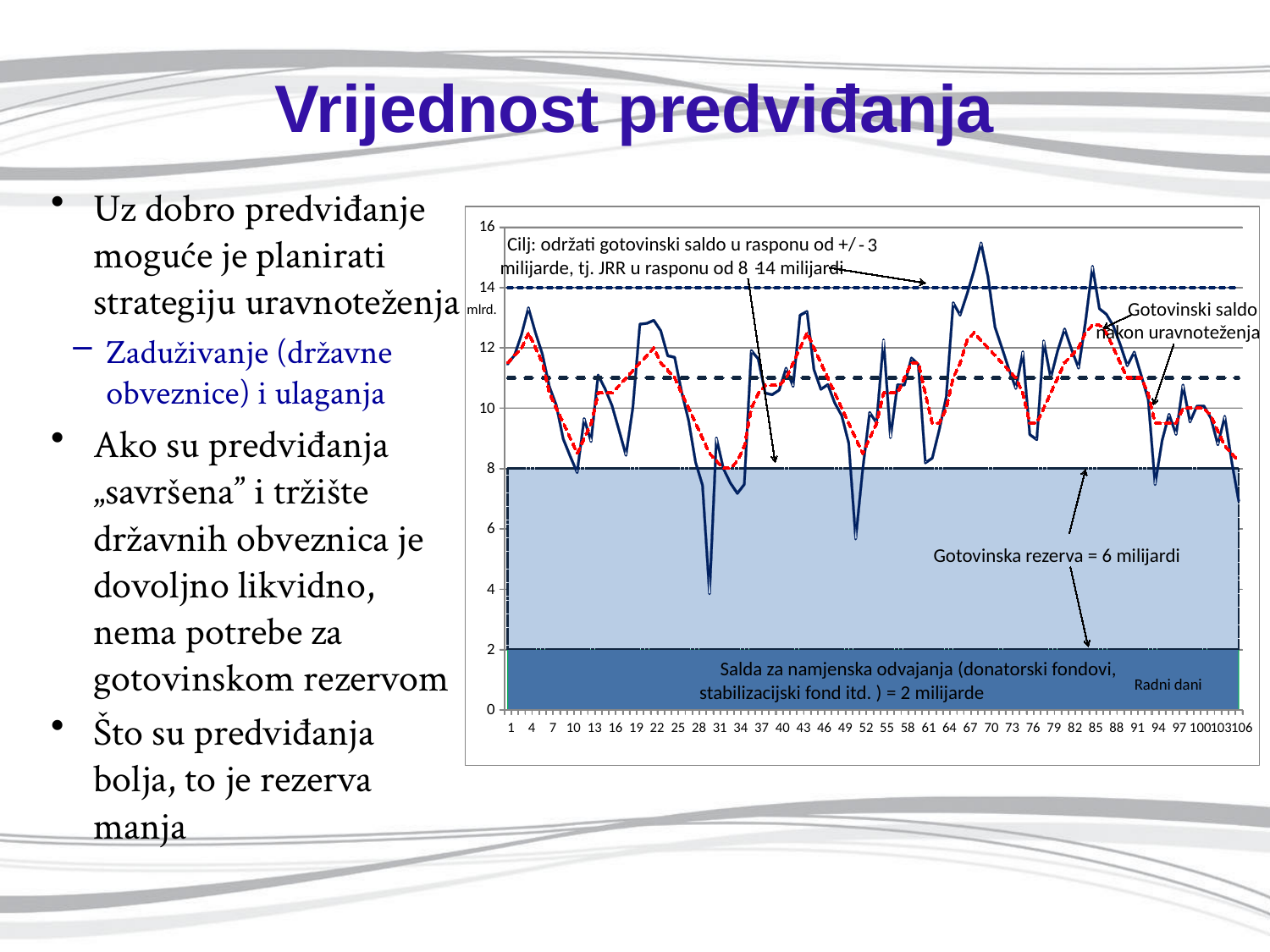

# Vrijednost predviđanja
Uz dobro predviđanje moguće je planirati strategiju uravnoteženja
Zaduživanje (državne obveznice) i ulaganja
Ako su predviđanja „savršena” i tržište državnih obveznica je dovoljno likvidno, nema potrebe za gotovinskom rezervom
Što su predviđanja bolja, to je rezerva manja

16

Cilj: održati gotovinski saldo u rasponu od +/
-
3

milijarde, tj. JRR u rasponu od 8
-
14 milijardi

14

Gotovinski saldo
mlrd.

nakon uravnoteženja

12

10
8

6
Gotovinska rezerva = 6 milijardi

4
2

Salda za namjenska odvajanja (donatorski fondovi,
Radni dani
stabilizacijski fond itd. )
= 2 milijarde
0

1
4
7
10
13
16
19
22
25
28
31
34
37
40
43
46
49
52
55
58
61
64
67
70
73
76
79
82
85
88
91
94
97
100
103
106